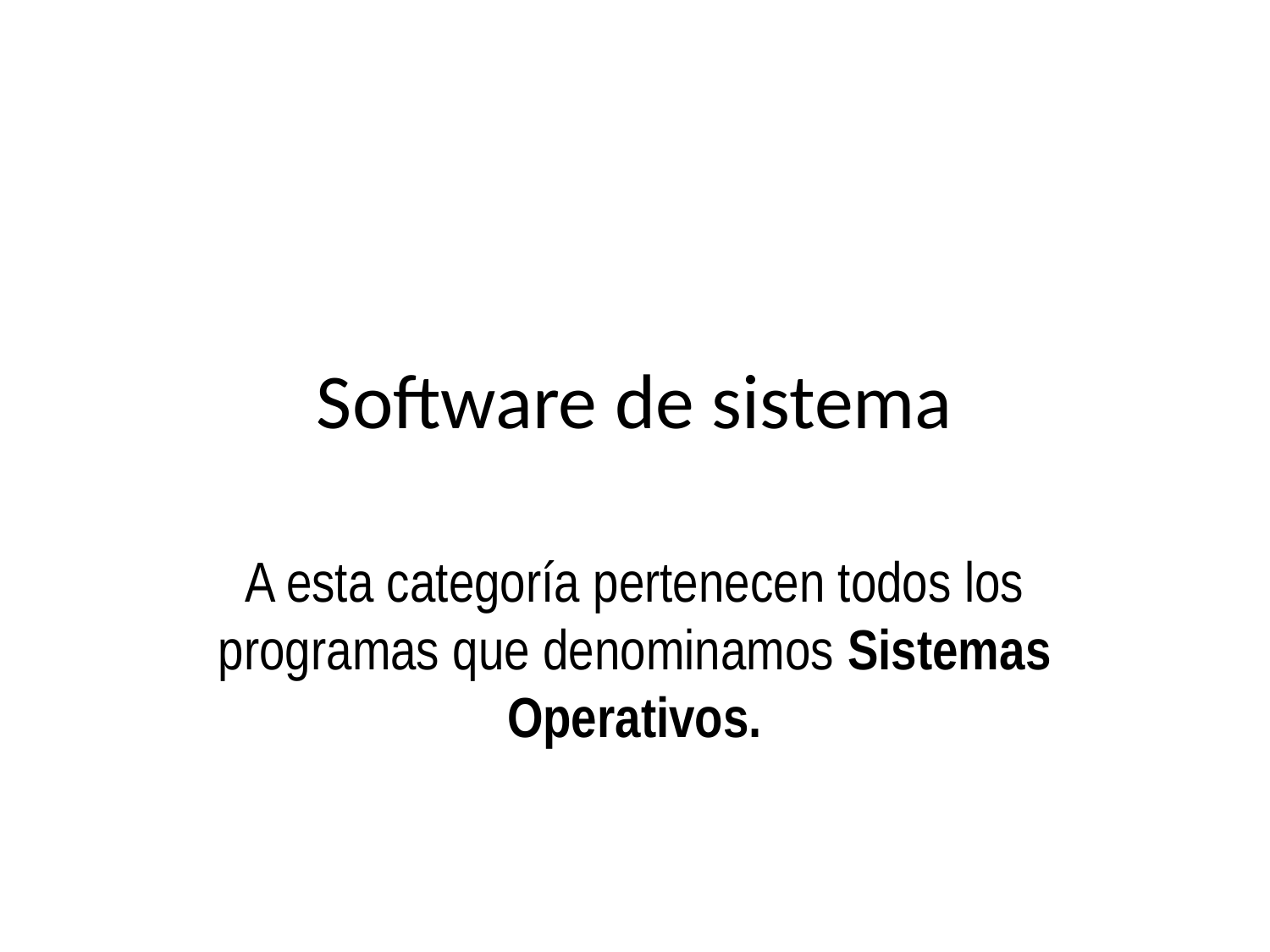

# Software de sistema
A esta categoría pertenecen todos los programas que denominamos Sistemas Operativos.